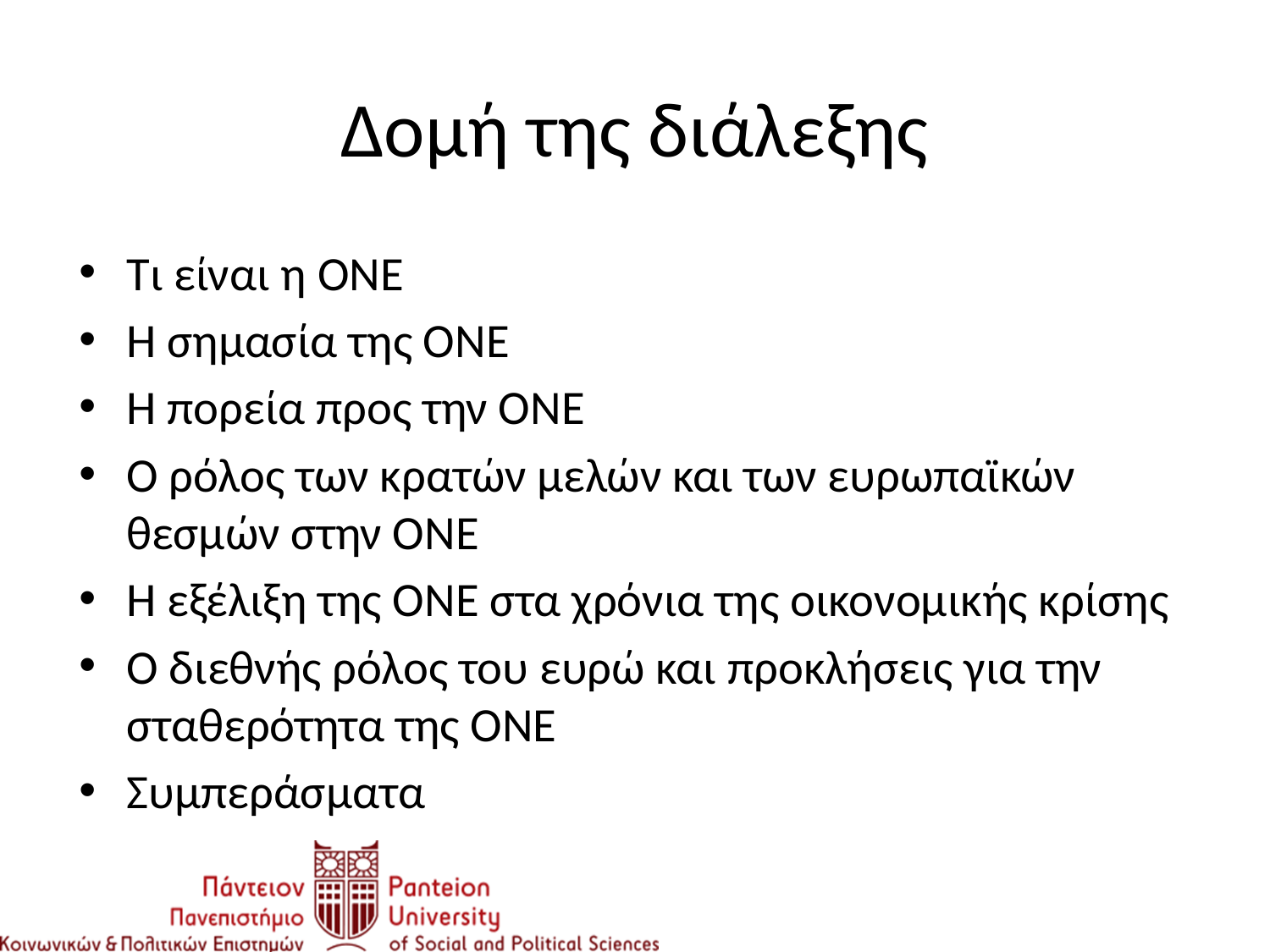

# Δομή της διάλεξης
Τι είναι η ΟΝΕ
Η σημασία της ΟΝΕ
Η πορεία προς την ΟΝΕ
Ο ρόλος των κρατών μελών και των ευρωπαϊκών θεσμών στην ΟΝΕ
Η εξέλιξη της ΟΝΕ στα χρόνια της οικονομικής κρίσης
Ο διεθνής ρόλος του ευρώ και προκλήσεις για την σταθερότητα της ΟΝΕ
Συμπεράσματα